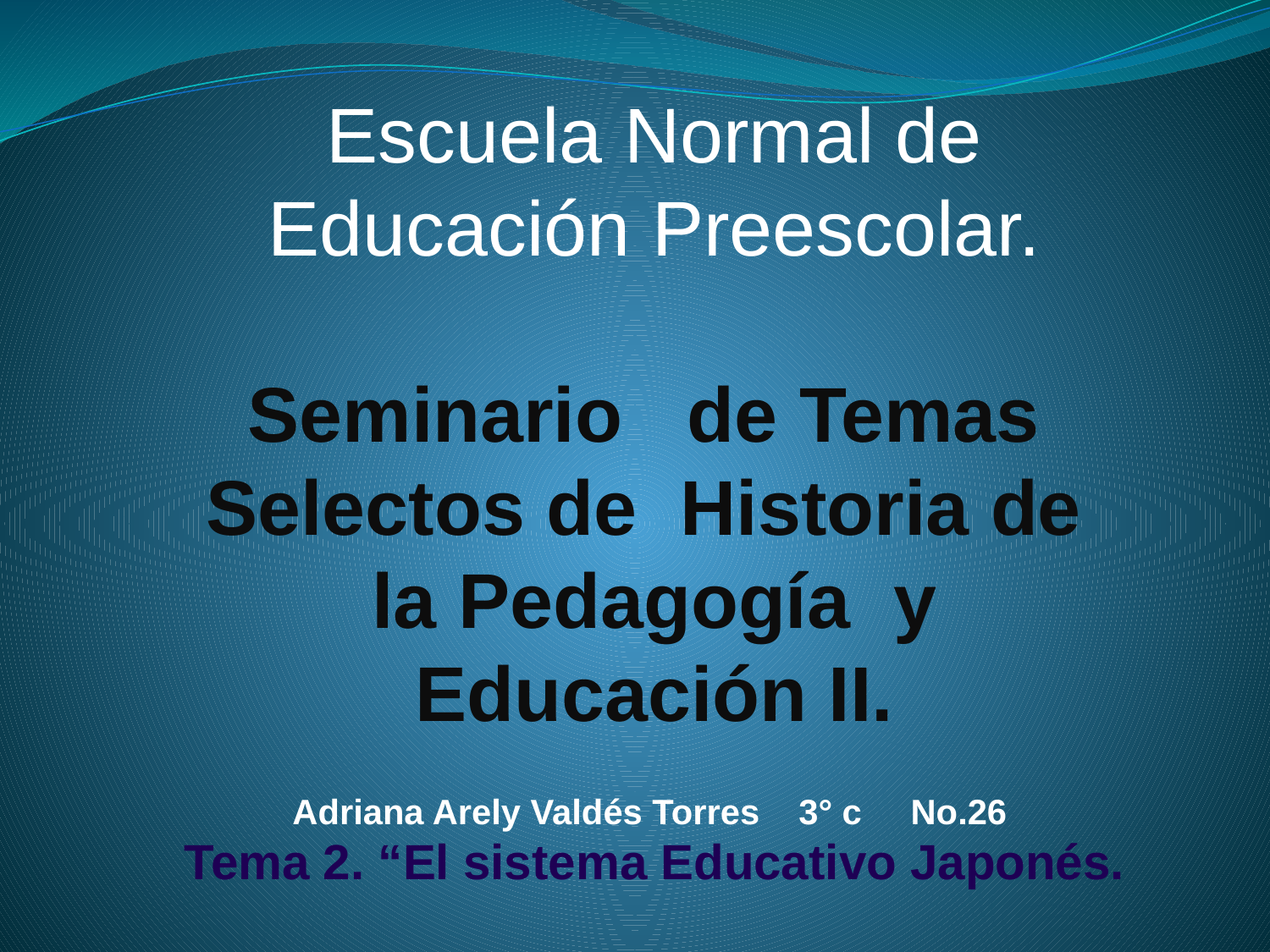

Escuela Normal de Educación Preescolar.

Seminario   de Temas  Selectos de  Historia de  la Pedagogía  y Educación II.

Tema 2. “El sistema Educativo Japonés.

Adriana Arely Valdés Torres    3° c     No.26